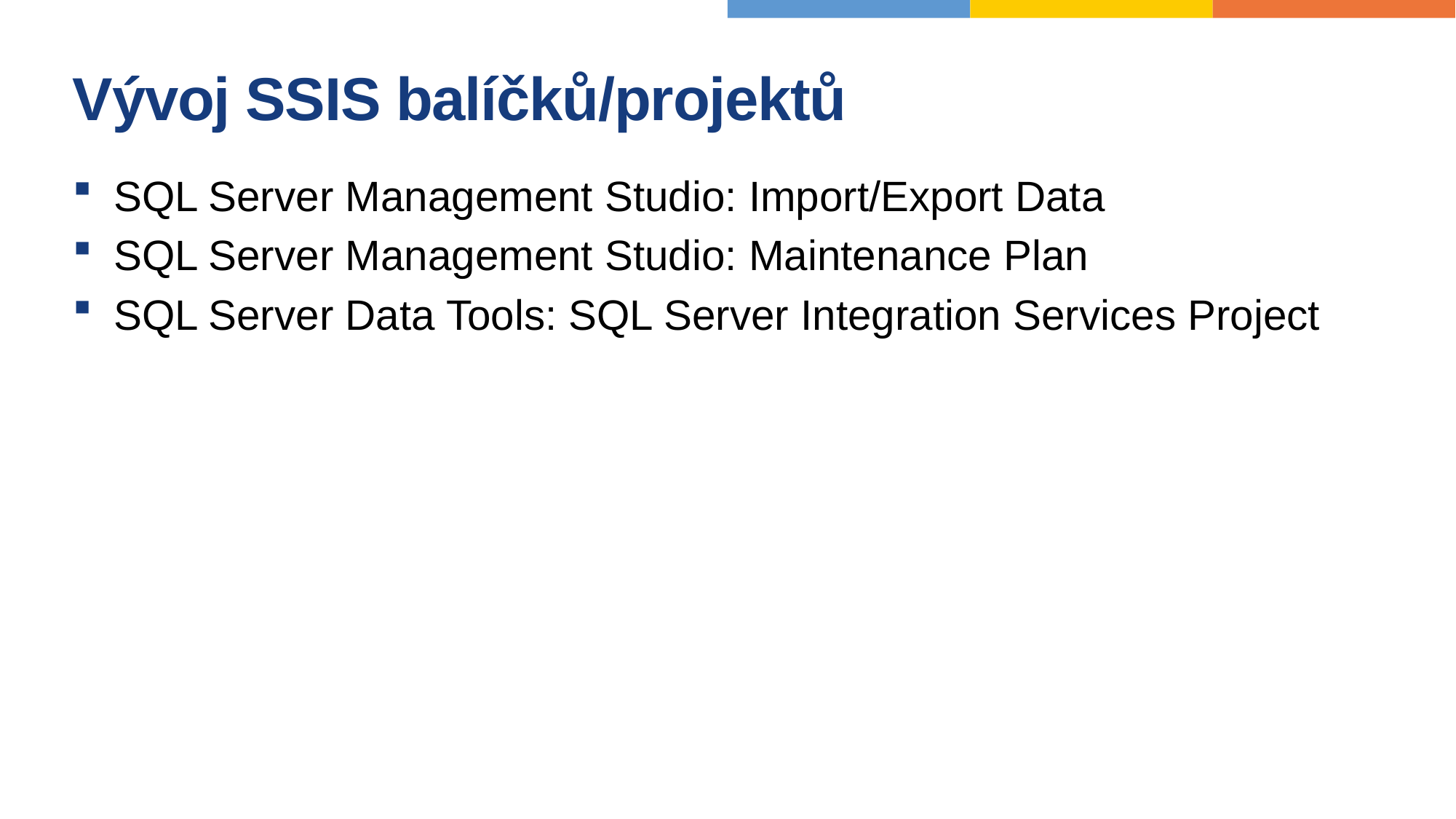

# Vývoj SSIS balíčků/projektů
SQL Server Management Studio: Import/Export Data
SQL Server Management Studio: Maintenance Plan
SQL Server Data Tools: SQL Server Integration Services Project